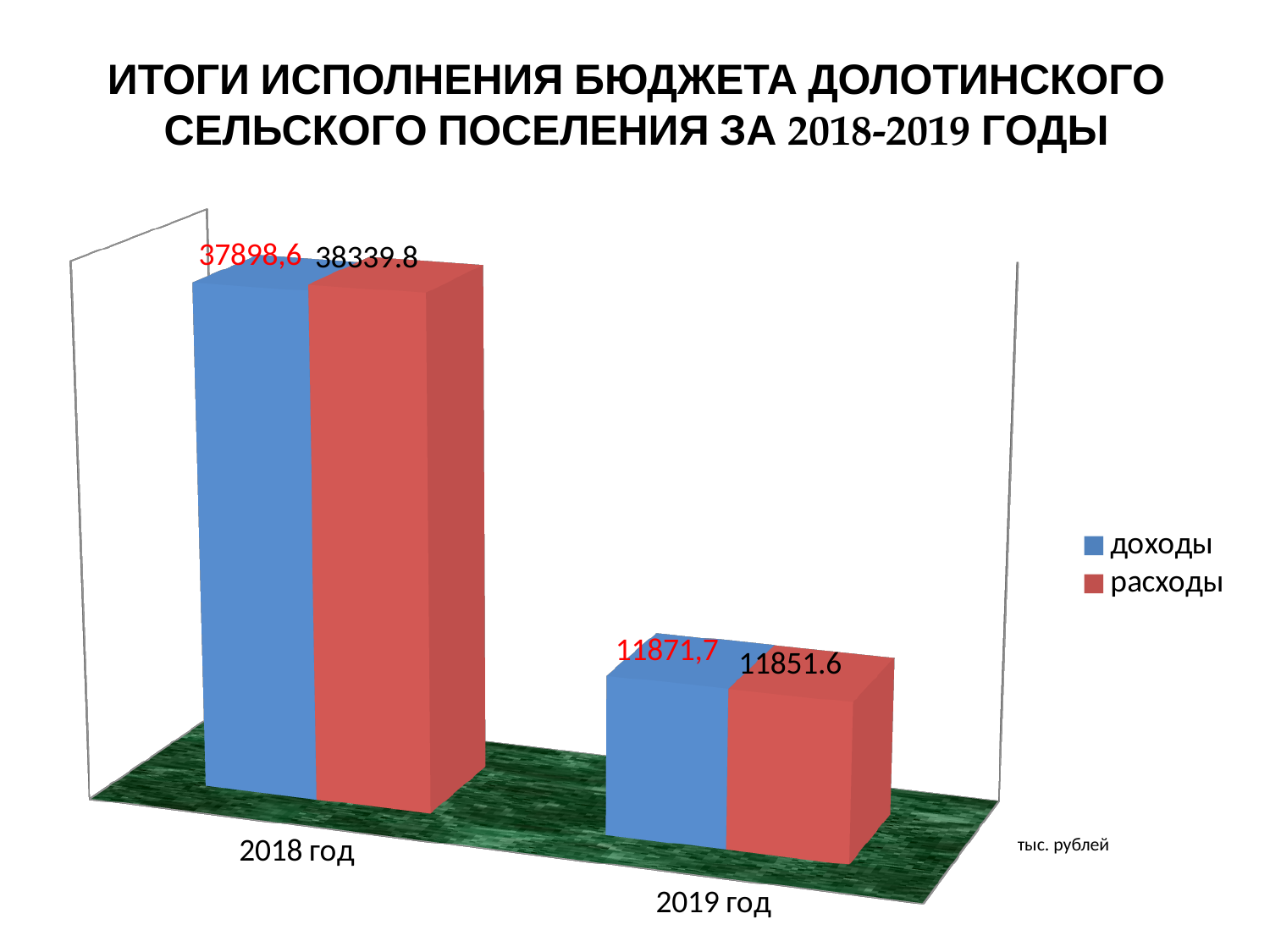

ИТОГИ ИСПОЛНЕНИЯ БЮДЖЕТА ДОЛОТИНСКОГО СЕЛЬСКОГО ПОСЕЛЕНИЯ ЗА 2018-2019 ГОДЫ

[unsupported chart]

тыс. рублей